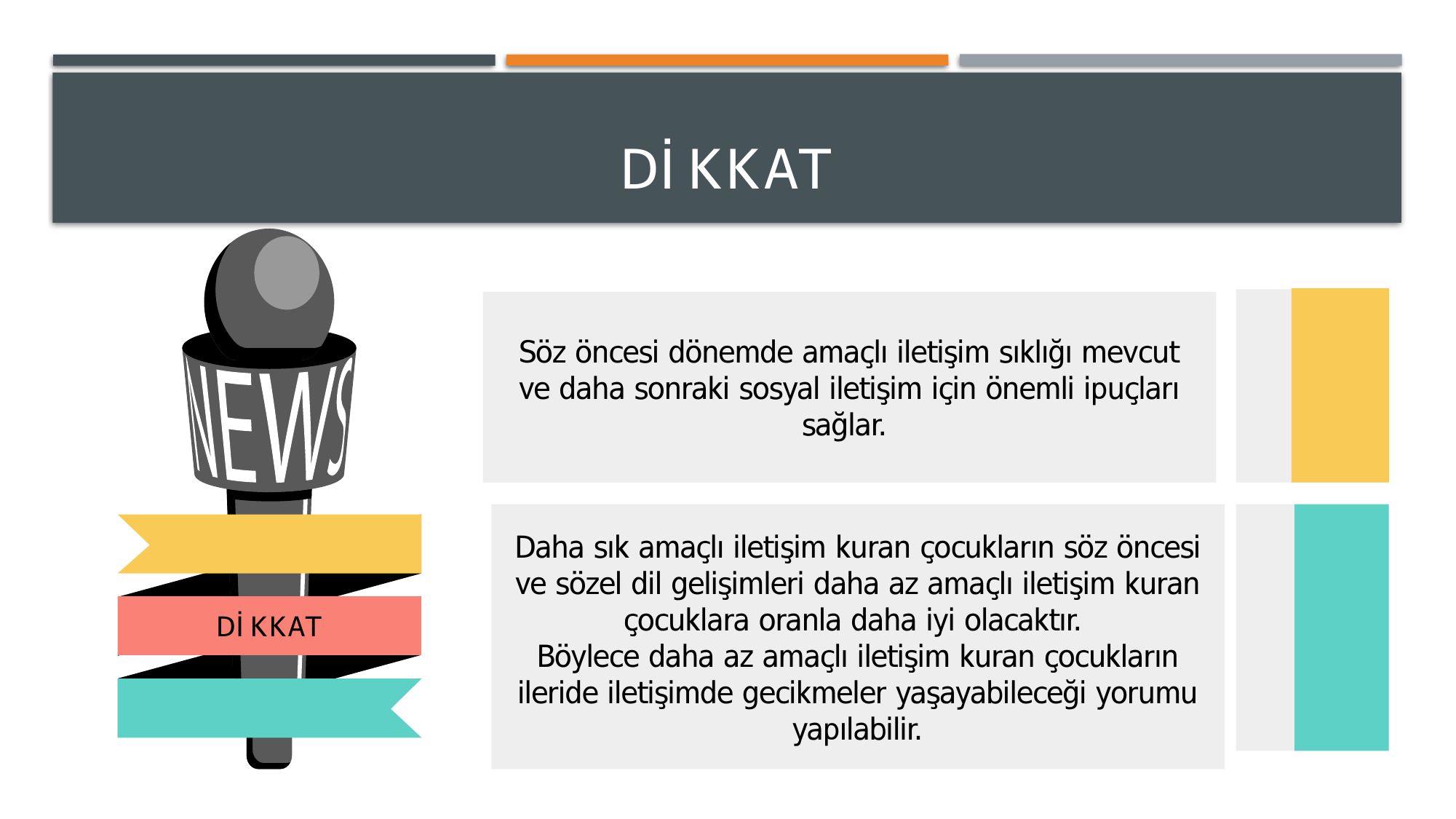

# DİKKAT

DİKKAT

Söz öncesi dönemde amaçlı iletişim sıklığı mevcut ve daha sonraki sosyal iletişim için önemli ipuçları sağlar.

Daha sık amaçlı iletişim kuran çocukların söz öncesi ve sözel dil gelişimleri daha az amaçlı iletişim kuran çocuklara oranla daha iyi olacaktır.
Böylece daha az amaçlı iletişim kuran çocukların ileride iletişimde gecikmeler yaşayabileceği yorumu yapılabilir.